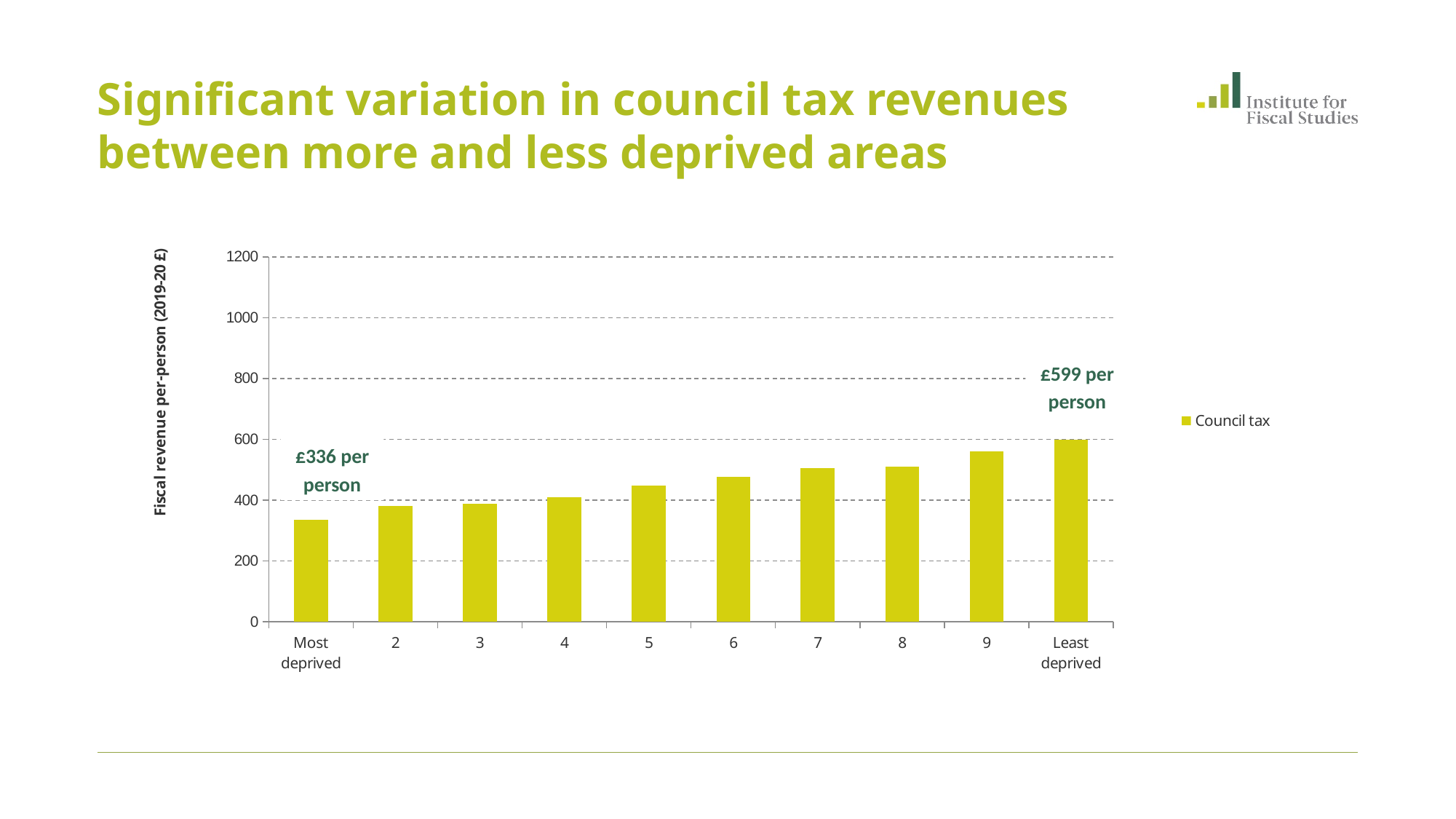

# Significant variation in council tax revenues between more and less deprived areas

### Chart

| Category | Council tax |
|---|---|
| Most deprived | 336.365 |
| 2 | 381.7211999999997 |
| 3 | 388.98349999999976 |
| 4 | 410.27 |
| 5 | 448.3877 |
| 6 | 476.0535 |
| 7 | 505.0873 |
| 8 | 511.1512 |
| 9 | 559.7646999999996 |
| Least deprived | 598.9577999999997 |
£599 per person
£336 per person